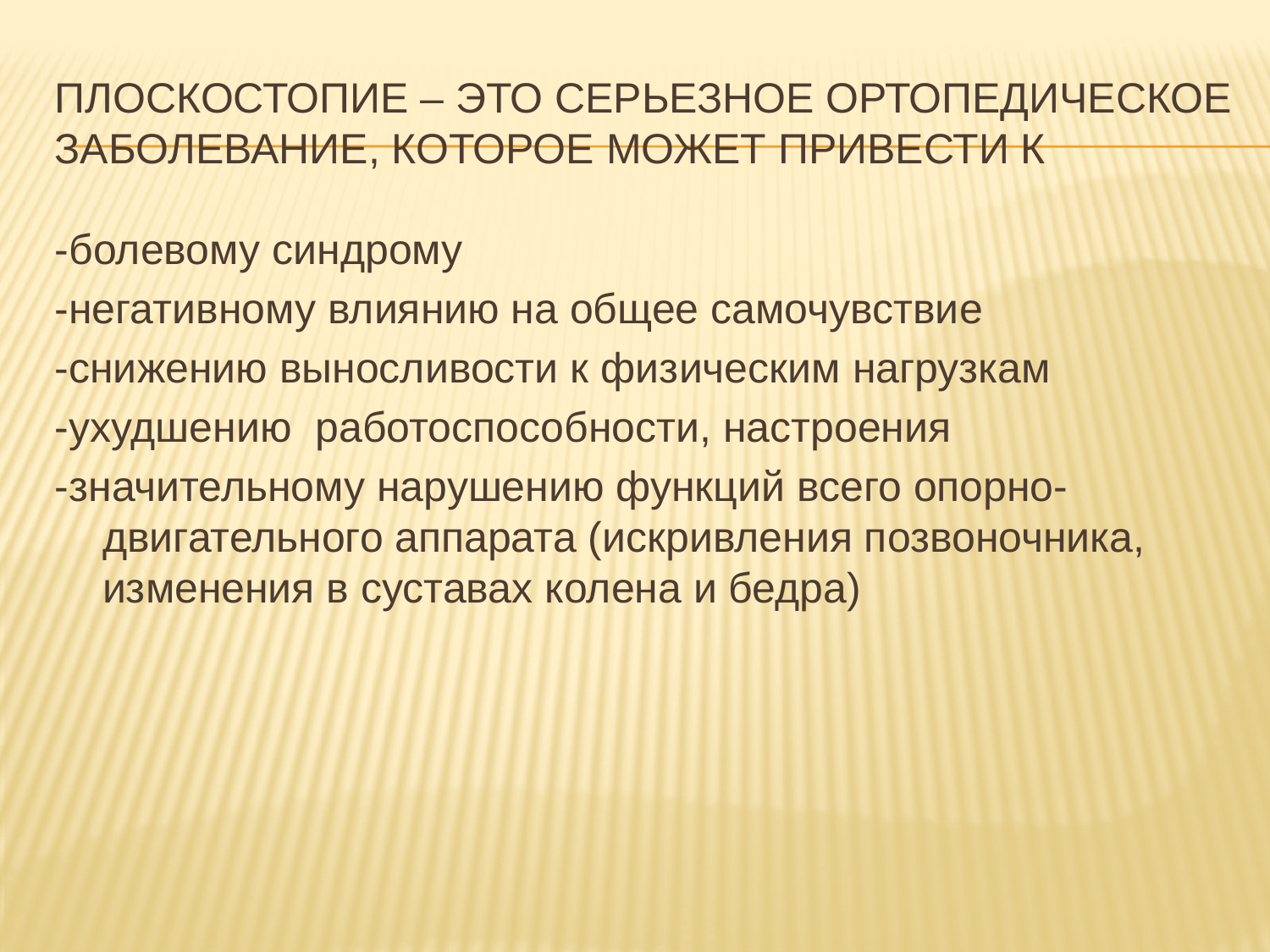

# Плоскостопие – это серьезное ортопедическое заболевание, которое может привести к
-болевому синдрому
-негативному влиянию на общее самочувствие
-снижению выносливости к физическим нагрузкам
-ухудшению  работоспособности, настроения
-значительному нарушению функций всего опорно-двигательного аппарата (искривления позвоночника, изменения в суставах колена и бедра)